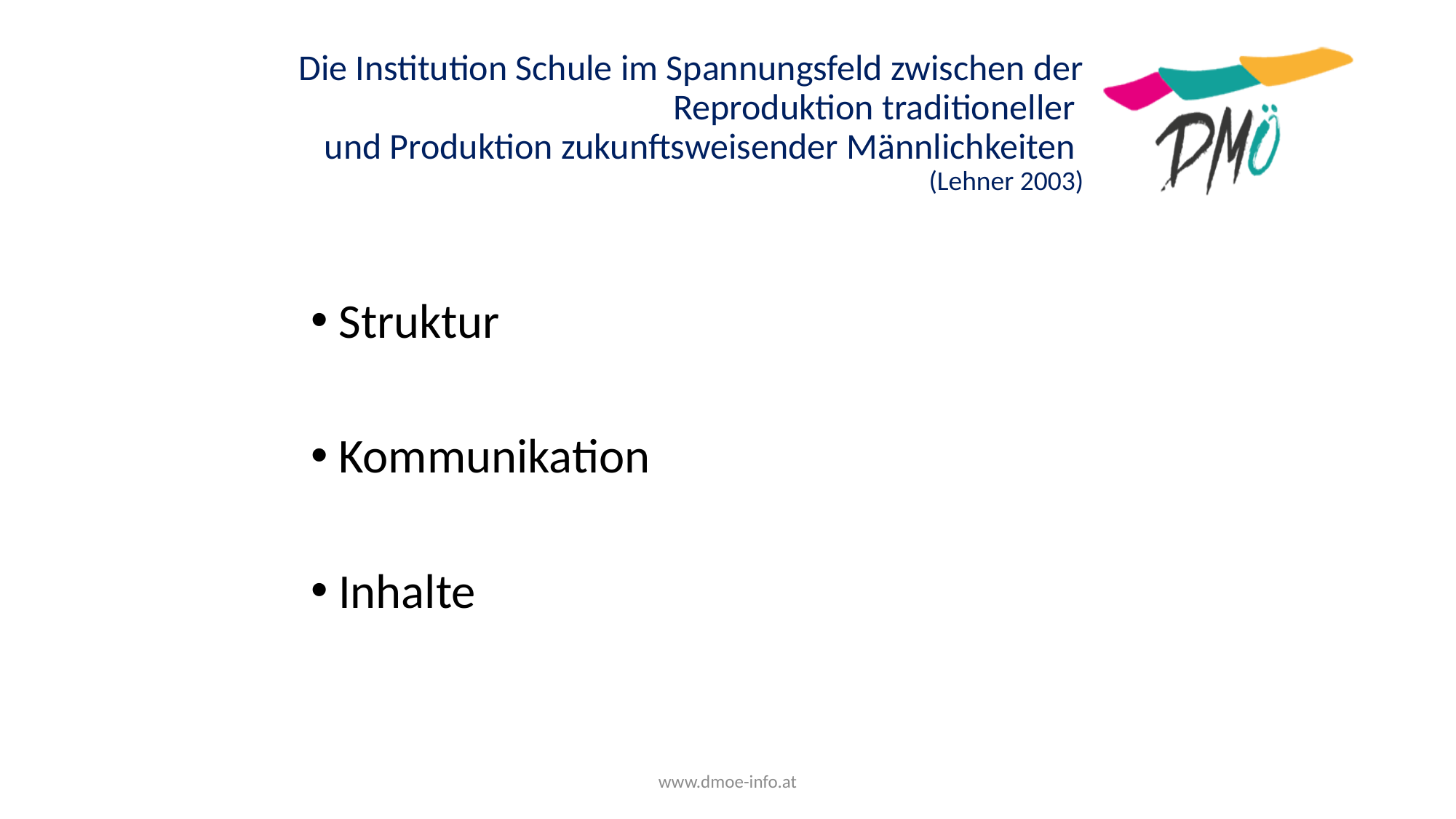

# Die Institution Schule im Spannungsfeld zwischen der Reproduktion traditioneller und Produktion zukunftsweisender Männlichkeiten (Lehner 2003)
Struktur

Kommunikation

Inhalte
www.dmoe-info.at